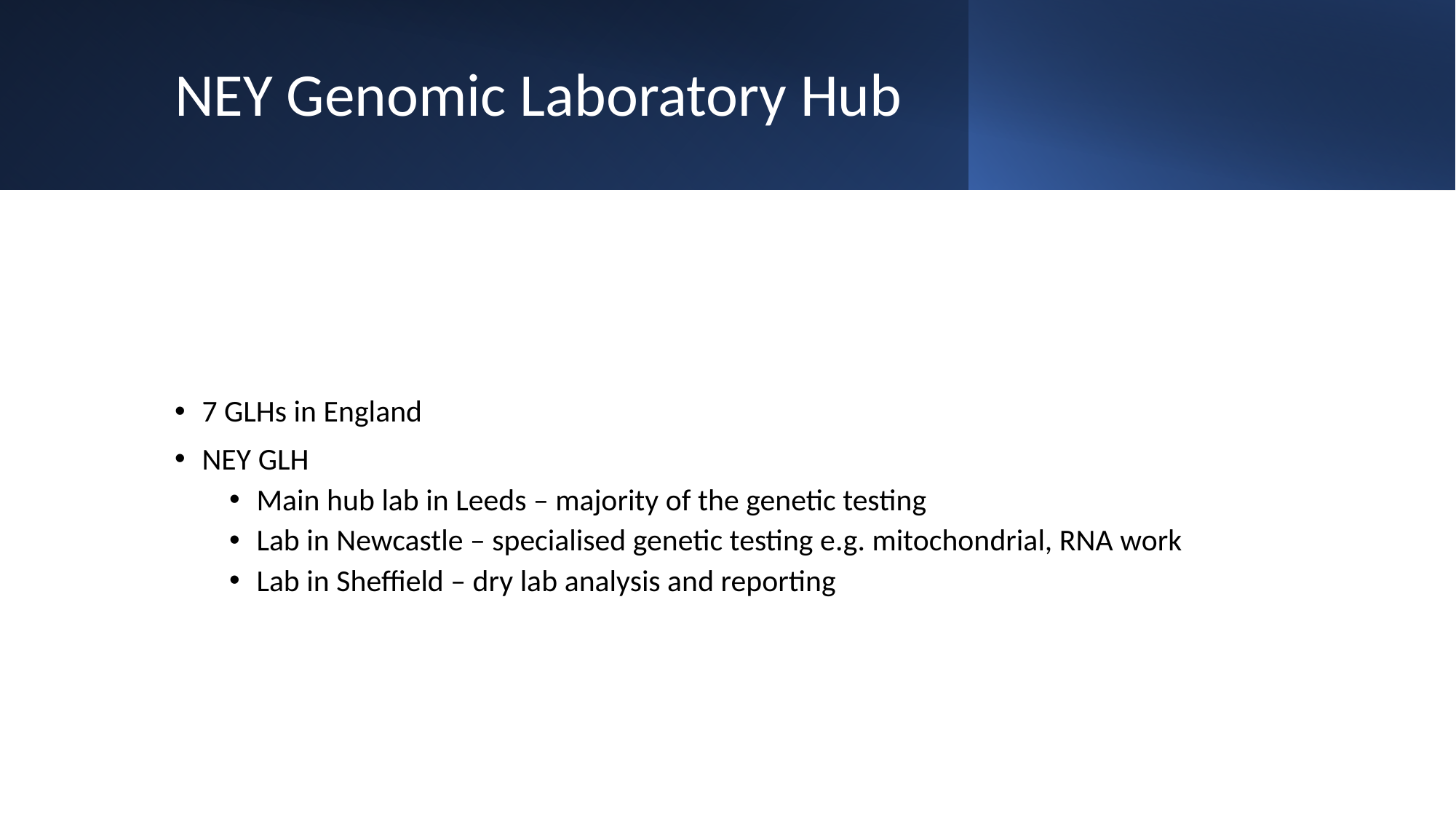

# NEY Genomic Laboratory Hub
7 GLHs in England
NEY GLH
Main hub lab in Leeds – majority of the genetic testing
Lab in Newcastle – specialised genetic testing e.g. mitochondrial, RNA work
Lab in Sheffield – dry lab analysis and reporting